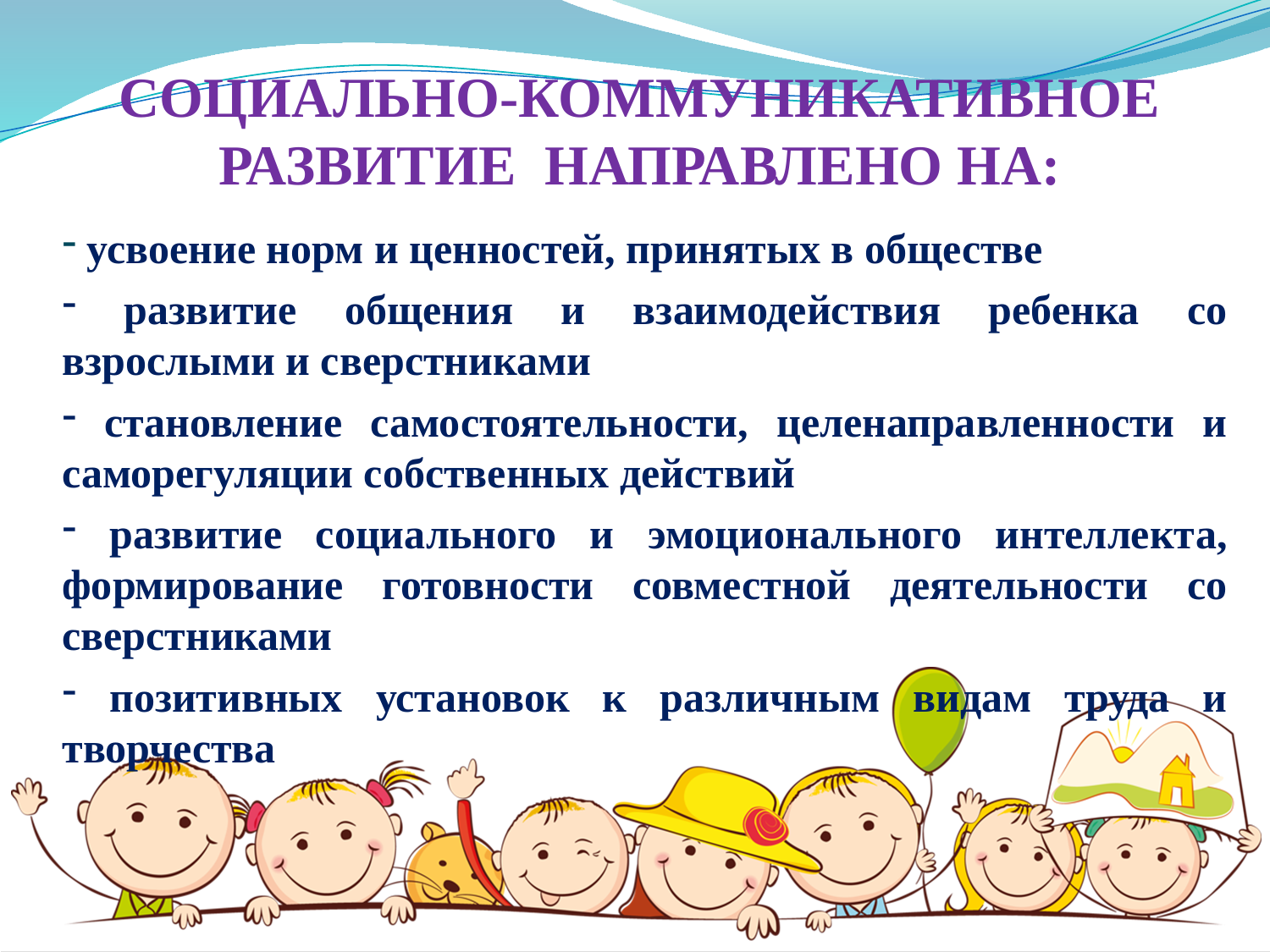

# СОЦИАЛЬНО-КОММУНИКАТИВНОЕ РАЗВИТИЕ  НАПРАВЛЕНО НА:
 усвоение норм и ценностей, принятых в обществе
 развитие общения и взаимодействия ребенка со взрослыми и сверстниками
 становление самостоятельности, целенаправленности и саморегуляции собственных действий
 развитие социального и эмоционального интеллекта, формирование готовности совместной деятельности со сверстниками
 позитивных установок к различным видам труда и творчества